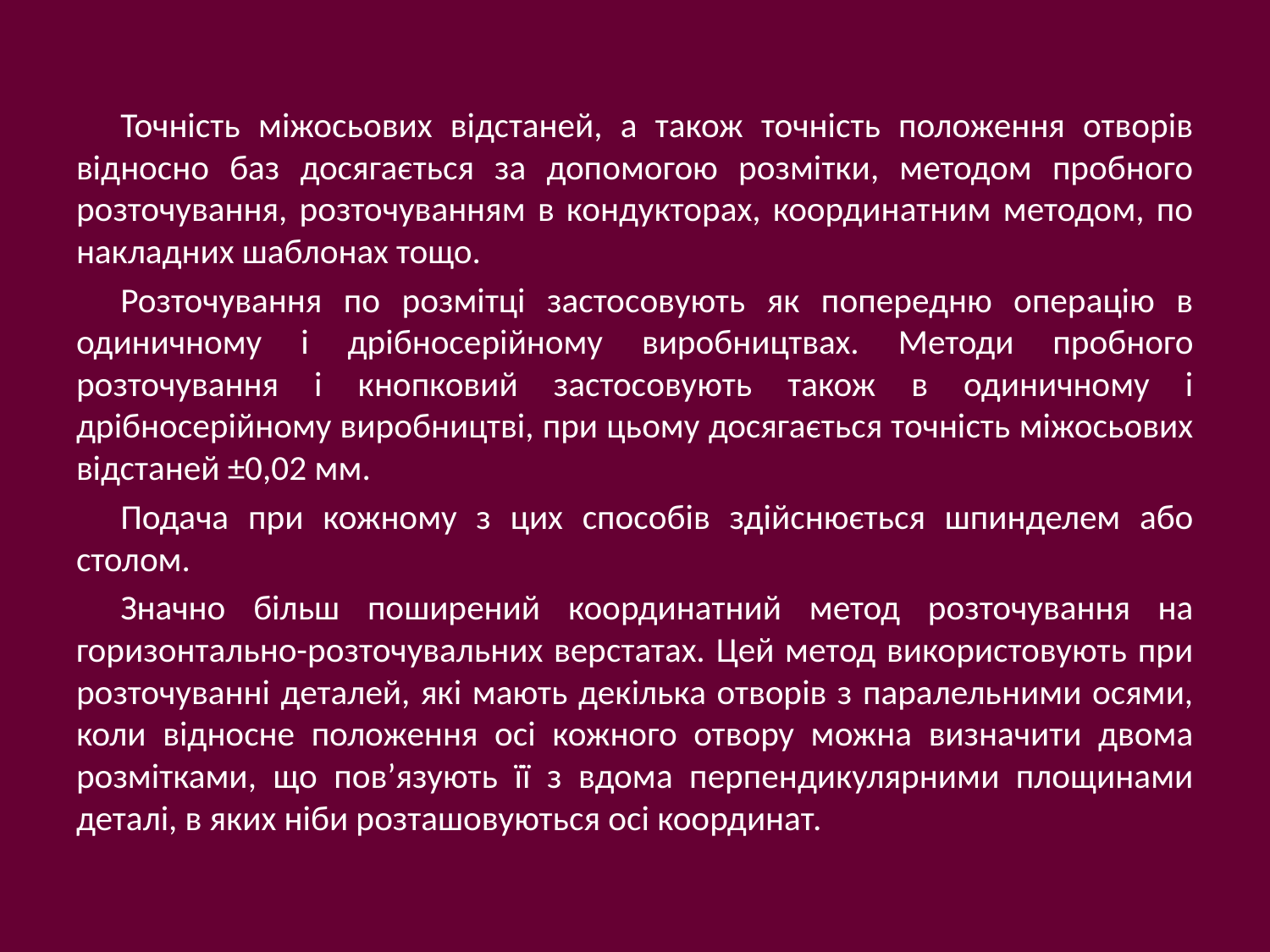

Точність міжосьових відстаней, а також точність положення отворів відносно баз досягається за допомогою розмітки, методом пробного розточування, розточуванням в кондукторах, координатним методом, по накладних шаблонах тощо.
Розточування по розмітці застосовують як попередню операцію в одиничному і дрібносерійному виробництвах. Методи пробного розточування і кнопковий застосовують також в одиничному і дрібносерійному виробництві, при цьому досягається точність міжосьових відстаней ±0,02 мм.
Подача при кожному з цих способів здійснюється шпинделем або столом.
Значно більш поширений координатний метод розточування на горизонтально-розточувальних верстатах. Цей метод використовують при розточуванні деталей, які мають декілька отворів з паралельними осями, коли відносне положення осі кожного отвору можна визначити двома розмітками, що пов’язують її з вдома перпендикулярними площинами деталі, в яких ніби розташовуються осі координат.